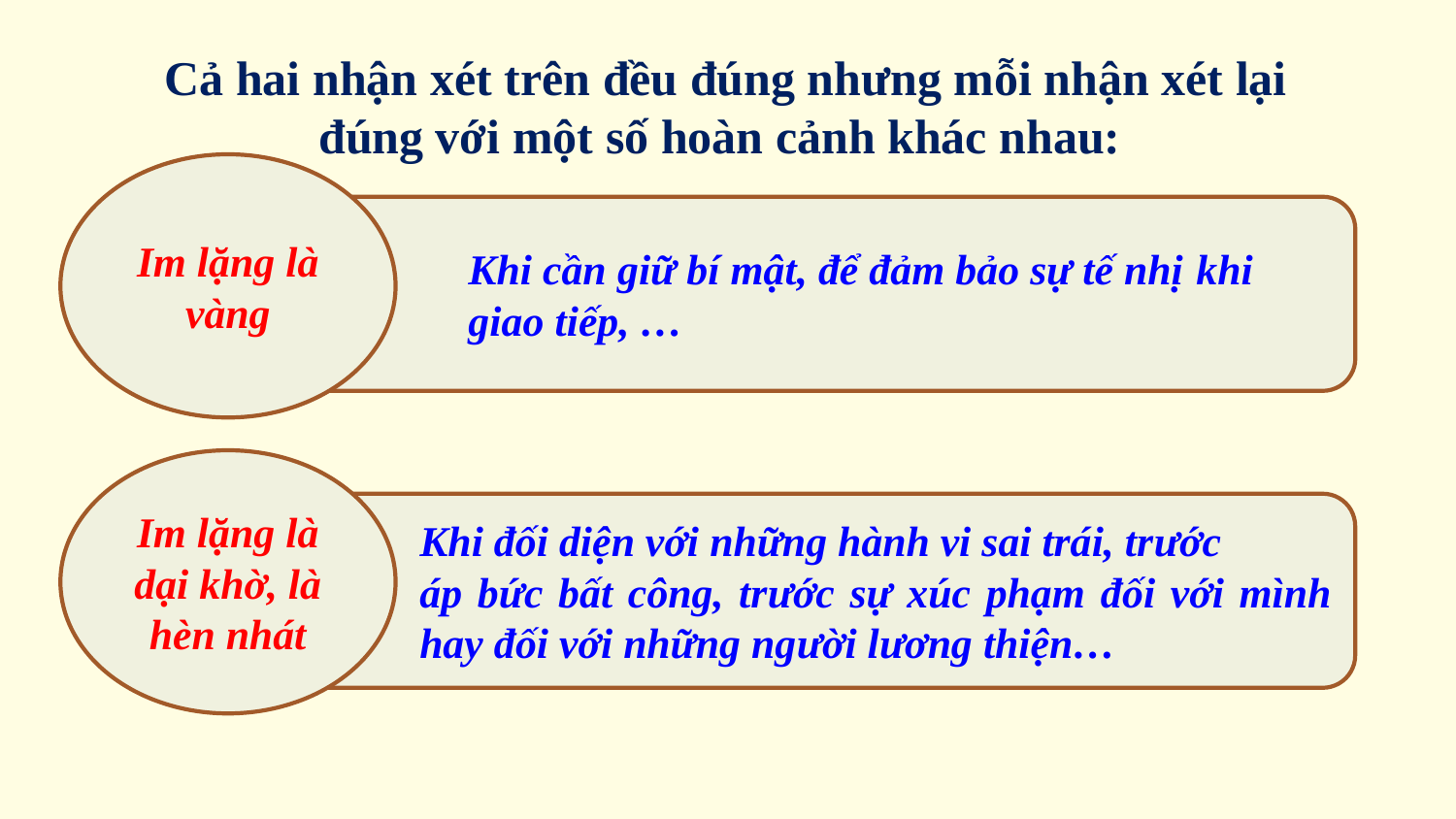

Cả hai nhận xét trên đều đúng nhưng mỗi nhận xét lại đúng với một số hoàn cảnh khác nhau:
Im lặng là vàng
	Khi cần giữ bí mật, để đảm bảo sự tế nhị 	khi 	giao tiếp, …
Im lặng là dại khờ, là hèn nhát
	Khi đối diện với những hành vi sai trái, trước
	áp bức bất công, trước sự xúc phạm đối với mình 	hay đối với những người lương thiện…